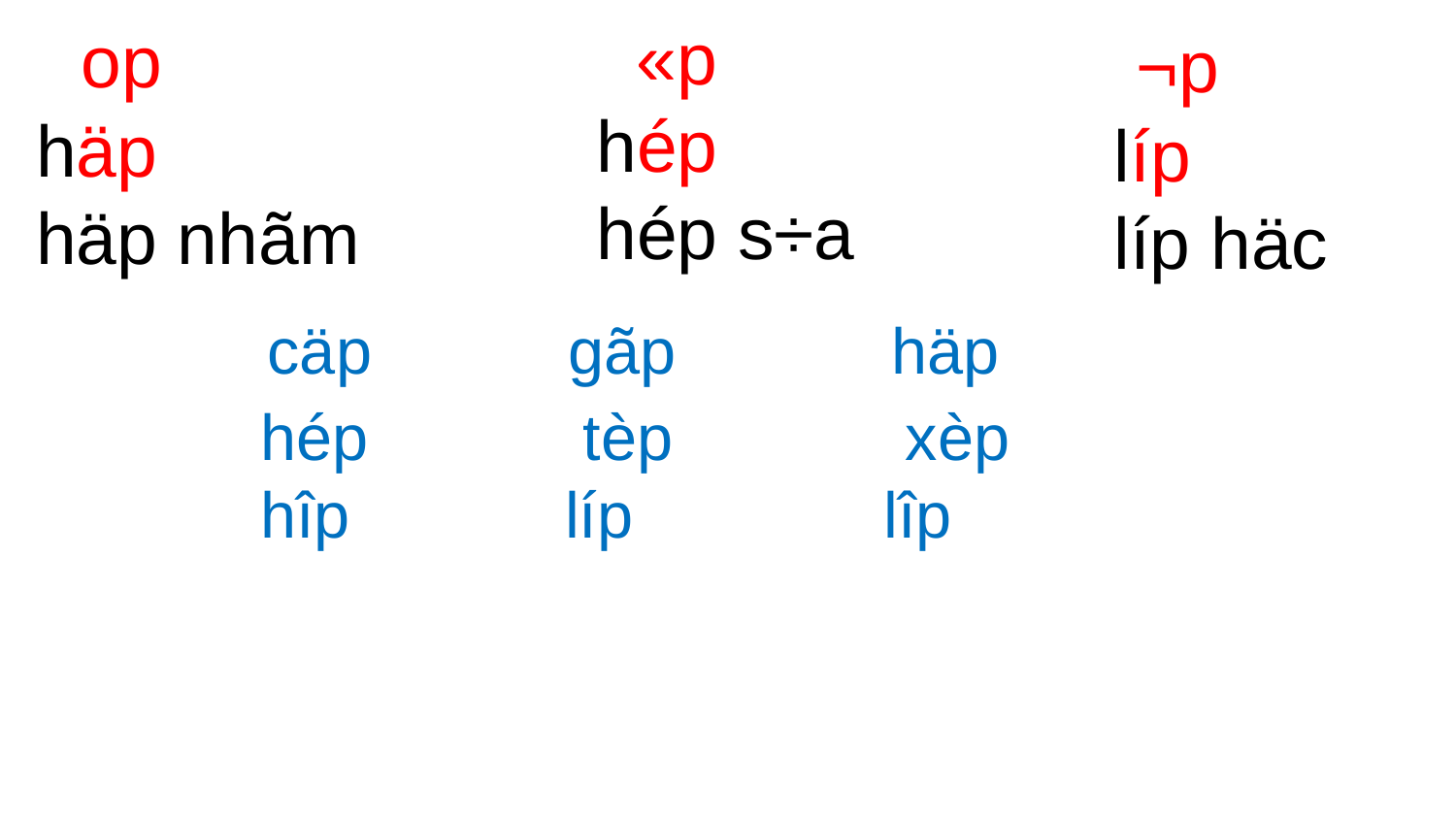

op
häp
häp nhãm
  «p
hép
hép s÷a
 ¬p
líp
líp häc
  cäp           gãp            häp
   hép            tèp             xèp
   hîp            líp              lîp